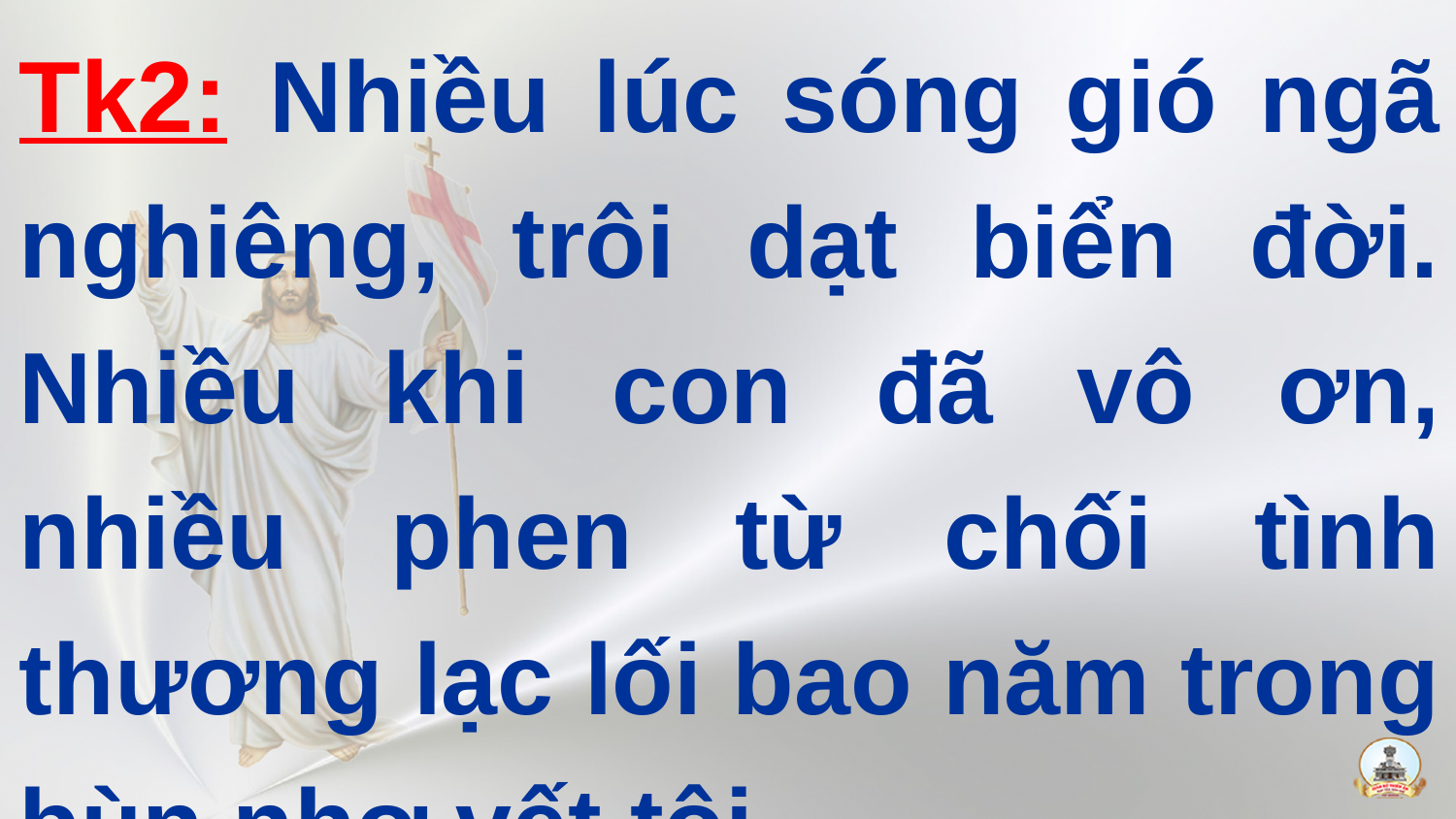

Tk2: Nhiều lúc sóng gió ngã nghiêng, trôi dạt biển đời. Nhiều khi con đã vô ơn, nhiều phen từ chối tình thương lạc lối bao năm trong bùn nhơ vết tội.